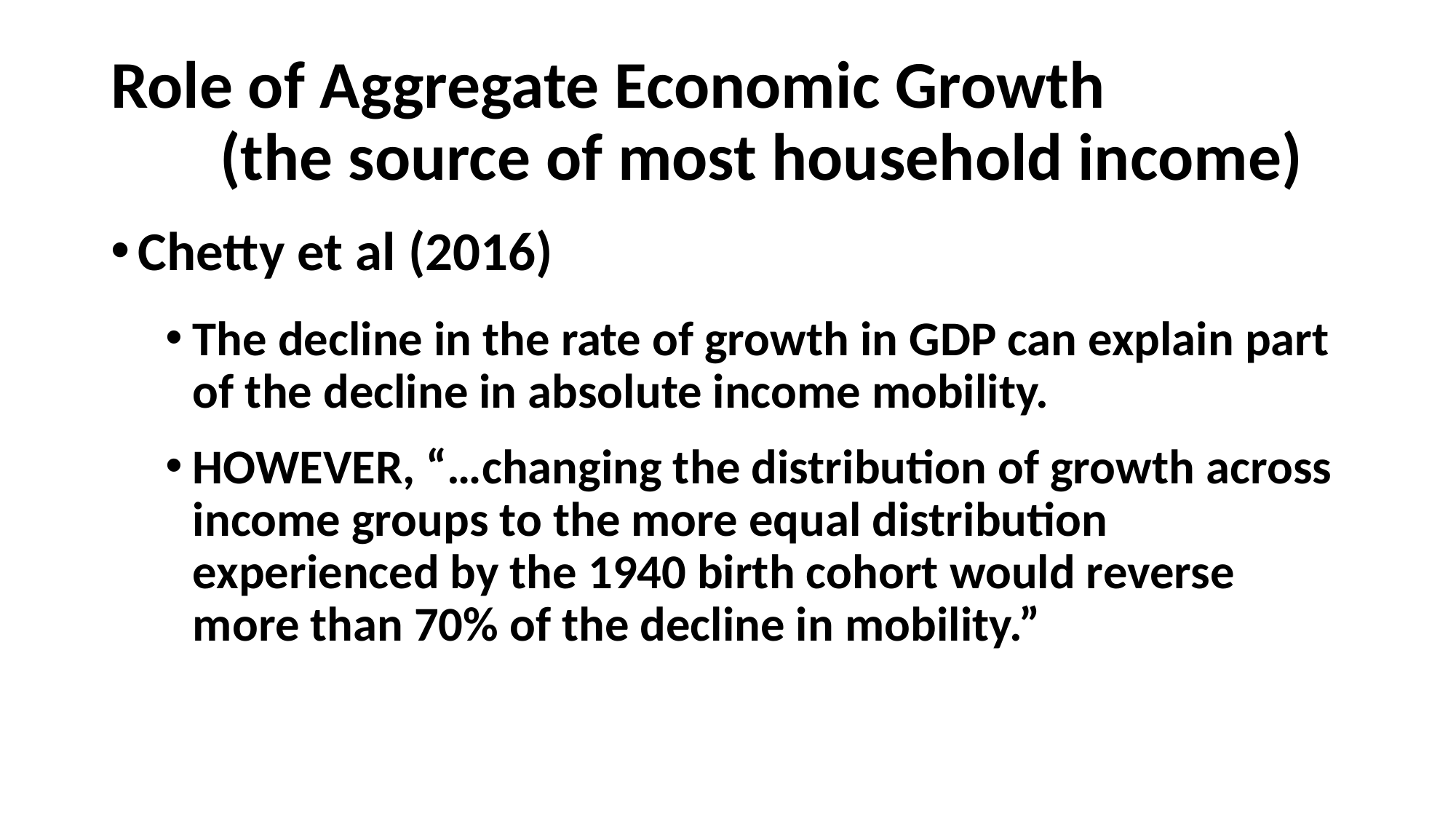

# Role of Aggregate Economic Growth (the source of most household income)
Chetty et al (2016)

The decline in the rate of growth in GDP can explain part of the decline in absolute income mobility.

HOWEVER, “…changing the distribution of growth across income groups to the more equal distribution experienced by the 1940 birth cohort would reverse more than 70% of the decline in mobility.”